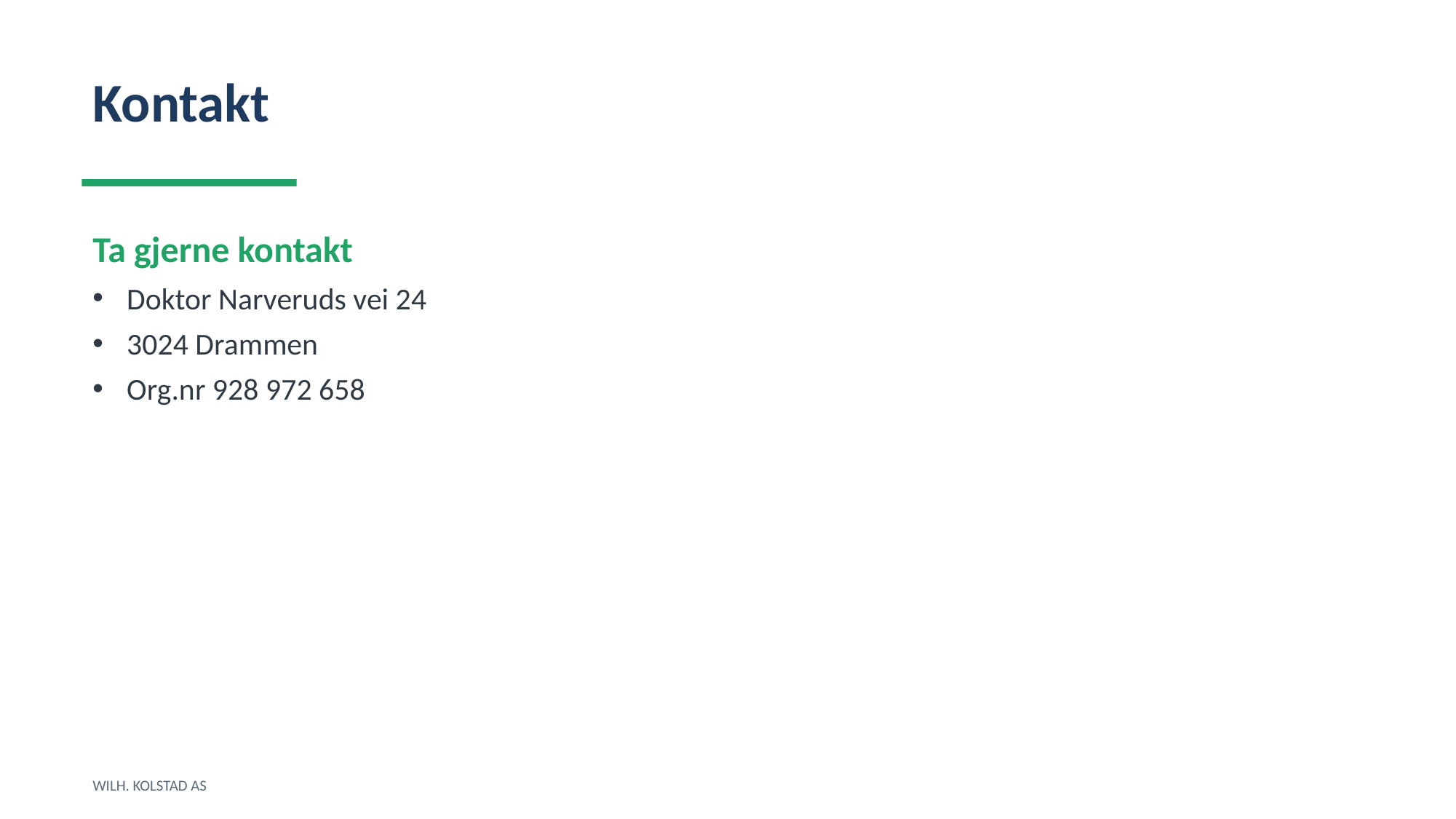

Kontakt

Ta gjerne kontakt
Doktor Narveruds vei 24
3024 Drammen
Org.nr 928 972 658
WILH. KOLSTAD AS